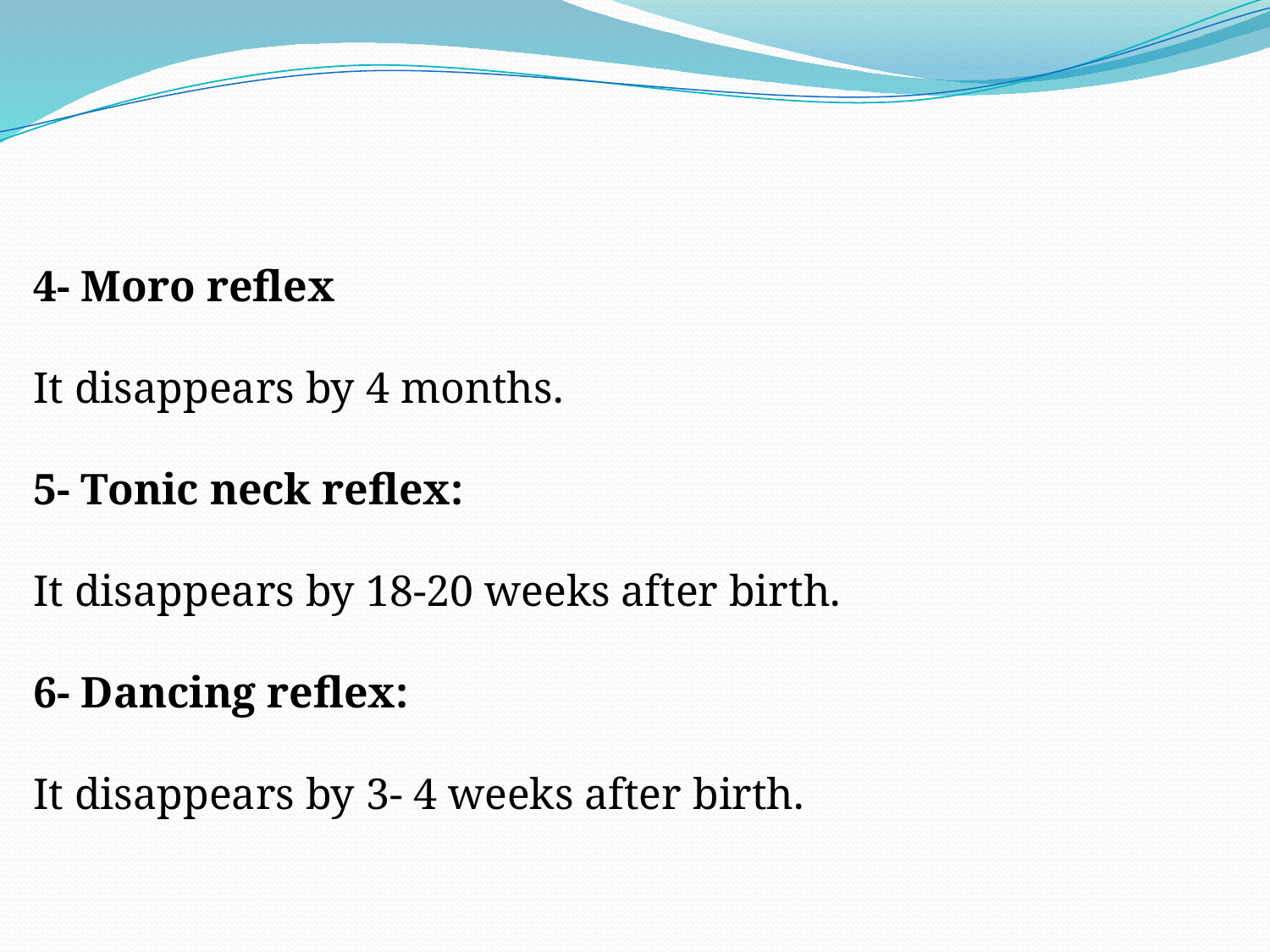

4- Moro reflex
It disappears by 4 months.
5- Tonic neck reflex:
It disappears by 18-20 weeks after birth.
6- Dancing reflex:
It disappears by 3- 4 weeks after birth.